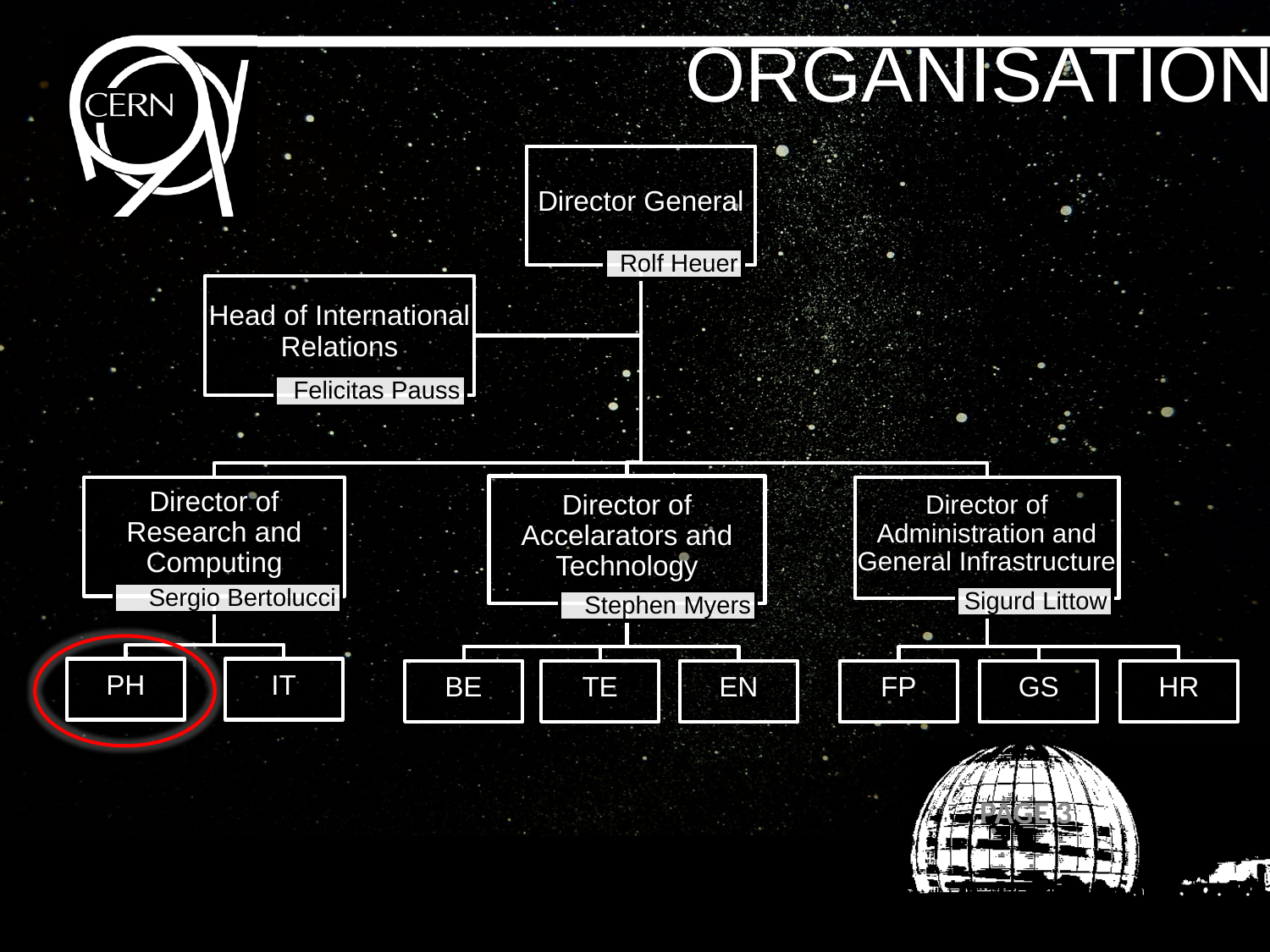

# ORGANISATION
Director General
Rolf Heuer
Director of Research and Computing
Sergio Bertolucci
PH

IT

Director of Accelarators and Technology
Stephen Myers
BE

TE

EN

Director of Administration and General Infrastructure
Sigurd Littow
FP

GS

HR

Head of International Relations
 Felicitas Pauss

PAGE 3